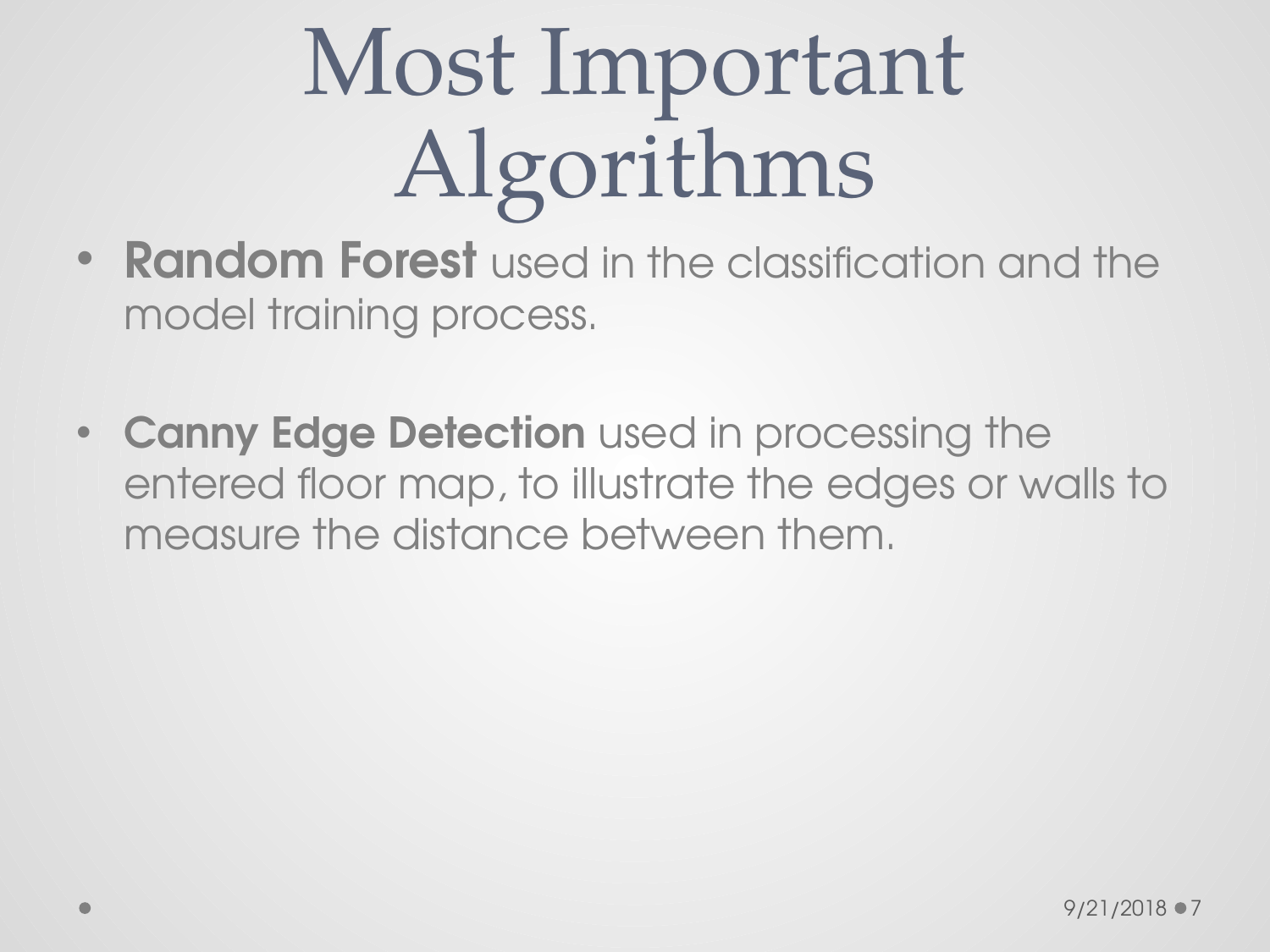

# Most Important Algorithms
Random Forest used in the classification and the model training process.

Canny Edge Detection used in processing the entered floor map, to illustrate the edges or walls to measure the distance between them.

9/21/2018
7